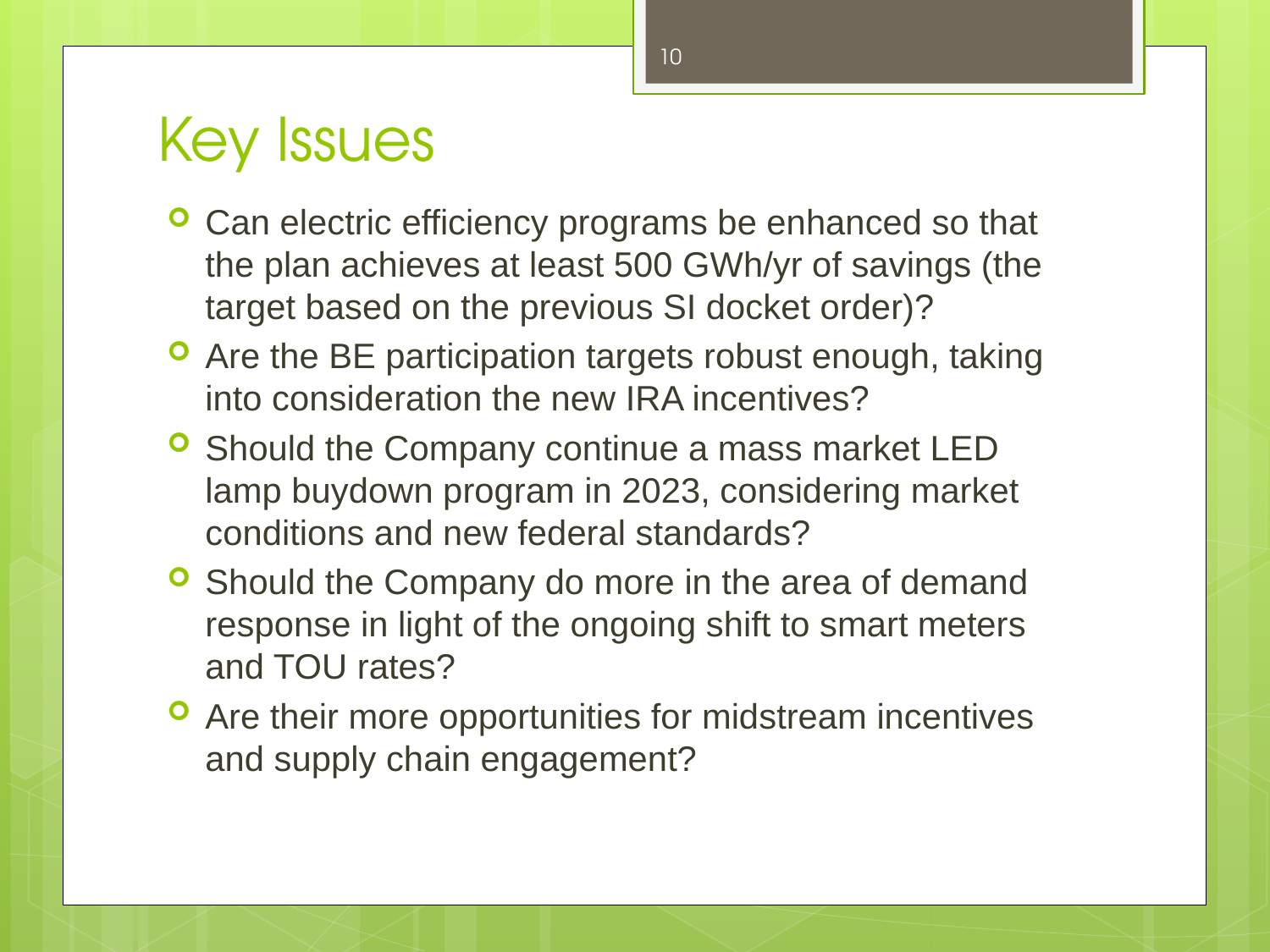

10
# Key Issues
Can electric efficiency programs be enhanced so that the plan achieves at least 500 GWh/yr of savings (the target based on the previous SI docket order)?
Are the BE participation targets robust enough, taking into consideration the new IRA incentives?
Should the Company continue a mass market LED lamp buydown program in 2023, considering market conditions and new federal standards?
Should the Company do more in the area of demand response in light of the ongoing shift to smart meters and TOU rates?
Are their more opportunities for midstream incentives and supply chain engagement?